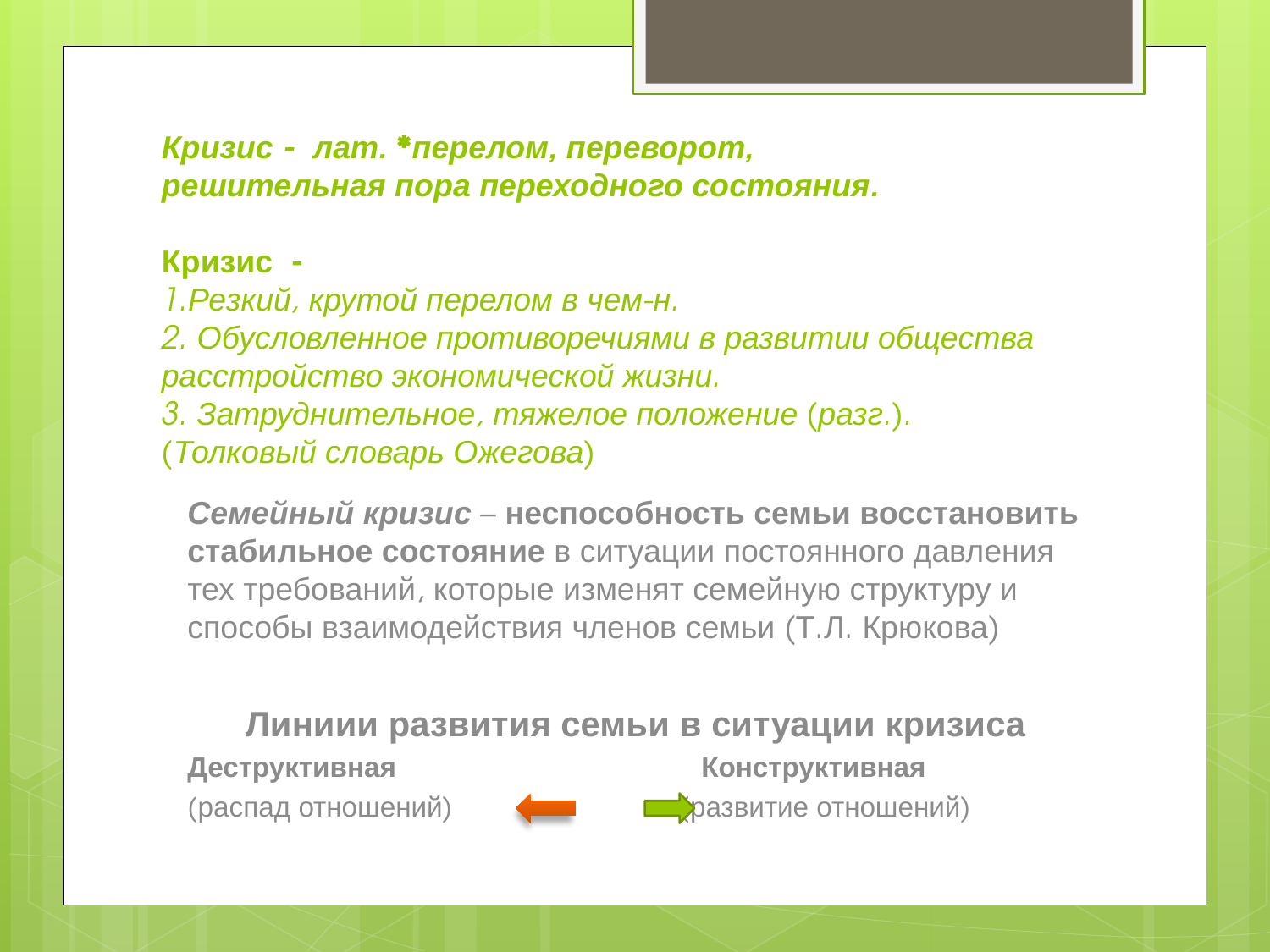

# Кризис -  лат. *перелом, переворот, решительная пора переходного состояния.  Кризис  - 1.Резкий, крутой перелом в чем-н. 2. Обусловленное противоречиями в развитии общества расстройство экономической жизни. 3. Затруднительное, тяжелое положение (разг.). (Толковый словарь Ожегова)
Семейный кризис – неспособность семьи восстановить стабильное состояние в ситуации постоянного давления тех требований, которые изменят семейную структуру и способы взаимодействия членов семьи (Т.Л. Крюкова)

Линиии развития семьи в ситуации кризиса
Деструктивная                                       Конструктивная
(распад отношений)                             (развитие отношений)